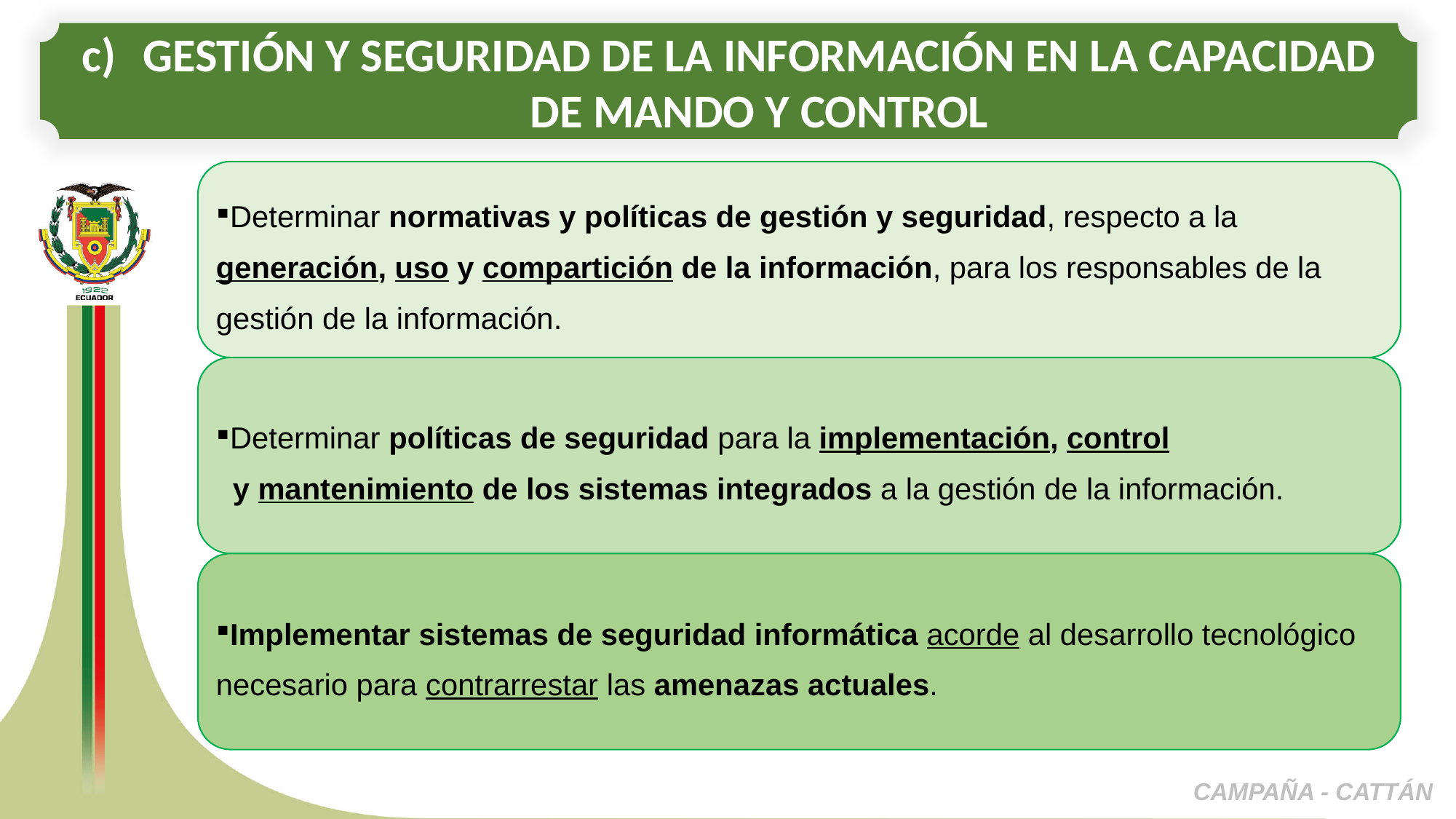

GESTIÓN Y SEGURIDAD DE LA INFORMACIÓN EN LA CAPACIDAD DE MANDO Y CONTROL
Determinar normativas y políticas de gestión y seguridad, respecto a la generación, uso y compartición de la información, para los responsables de la gestión de la información.
Determinar políticas de seguridad para la implementación, control                            y mantenimiento de los sistemas integrados a la gestión de la información.
Implementar sistemas de seguridad informática acorde al desarrollo tecnológico necesario para contrarrestar las amenazas actuales.
CAMPAÑA - CATTÁN